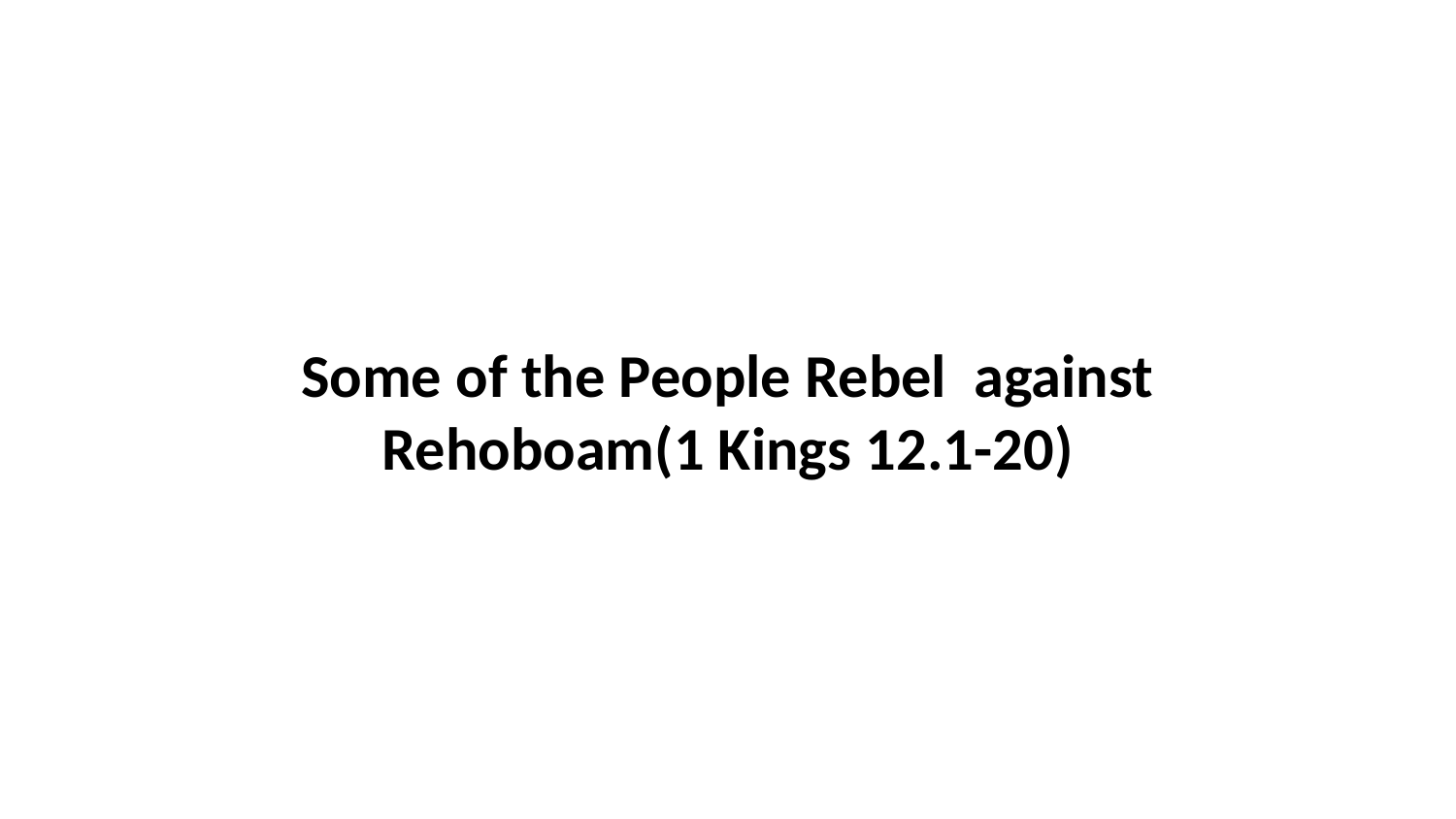

Some of the People Rebel  against Rehoboam(1 Kings 12.1-20)